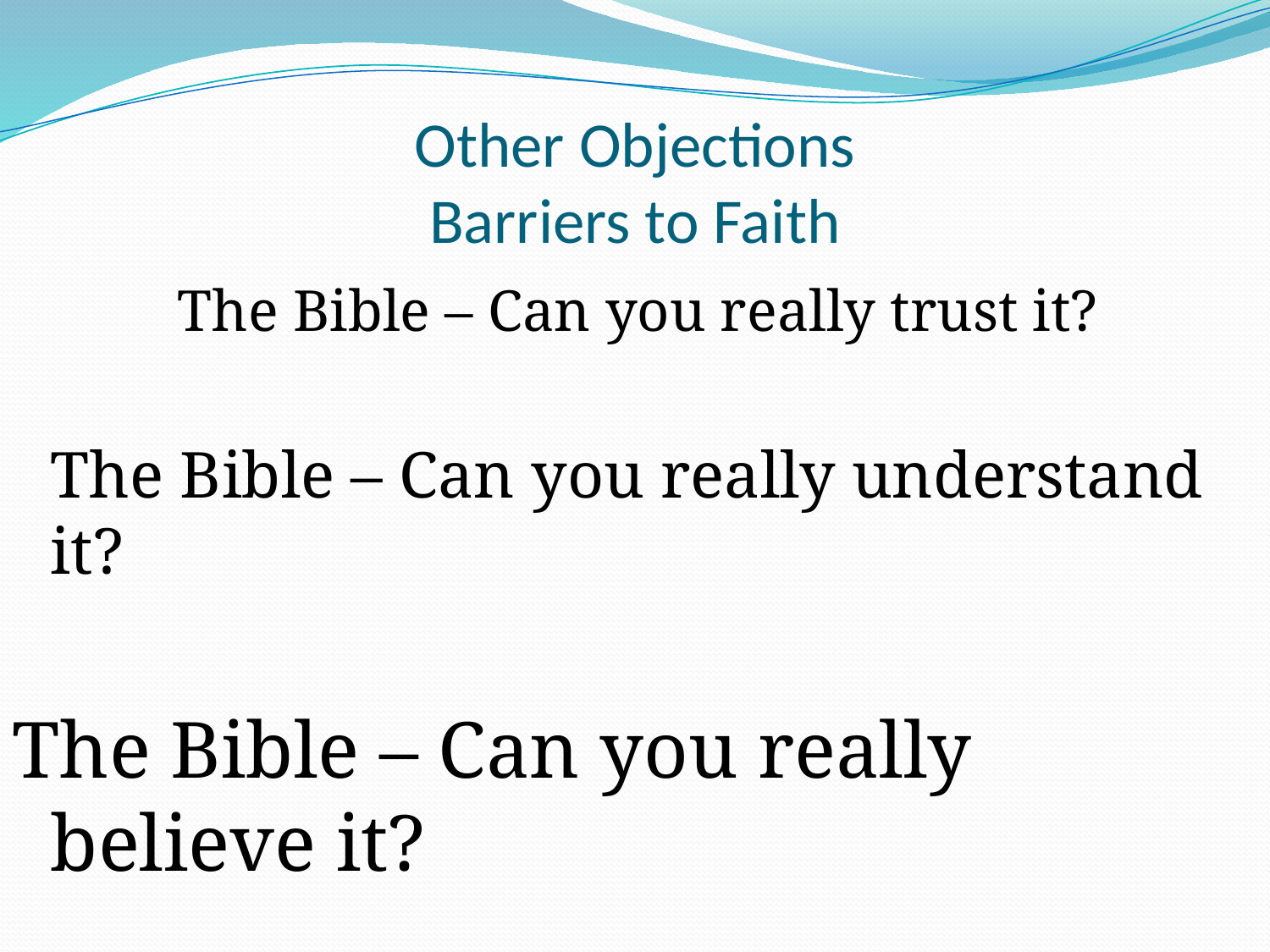

# Other Objections Barriers to Faith
		The Bible – Can you really trust it?

	The Bible – Can you really understand it?

The Bible – Can you really believe it?